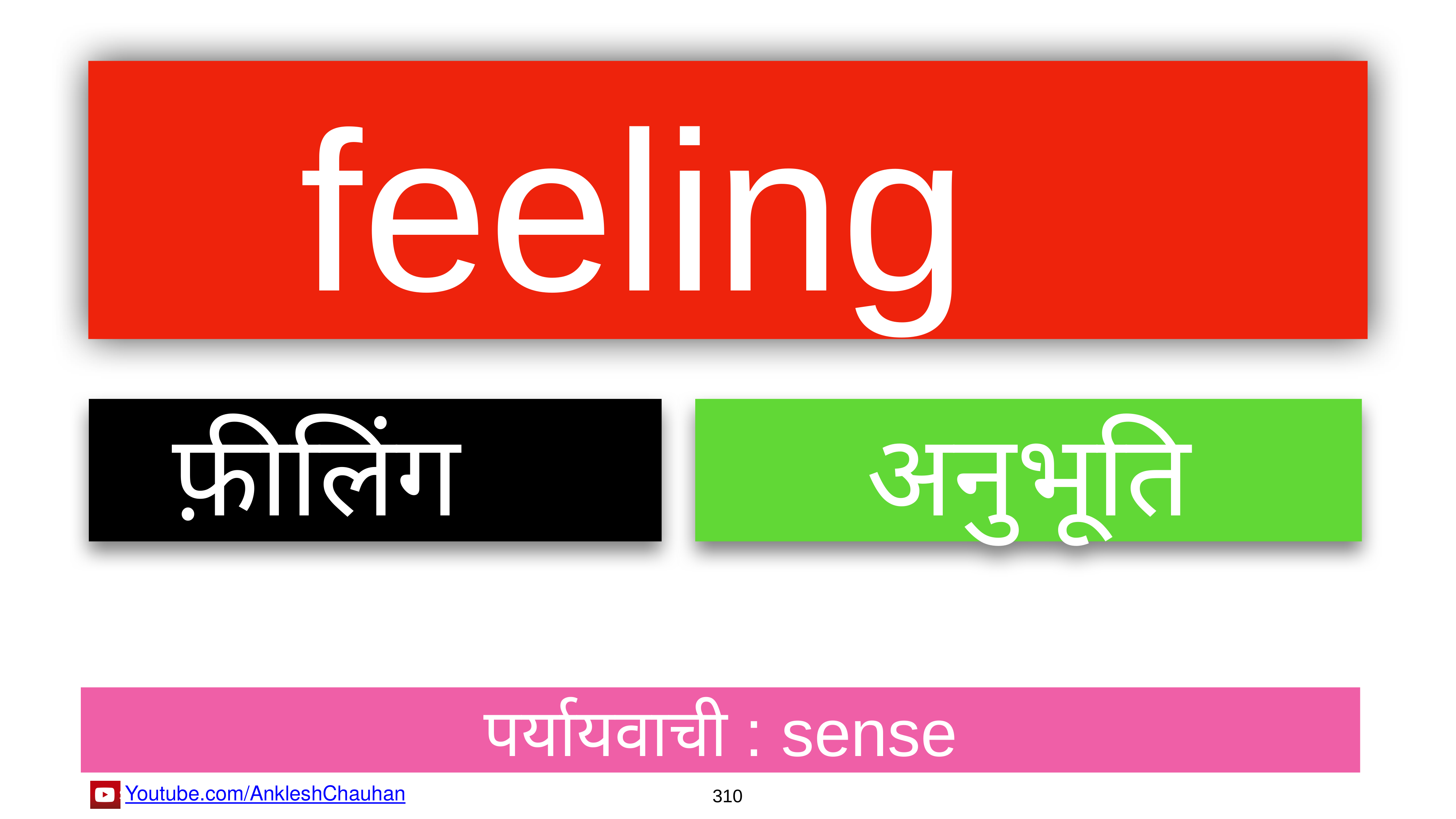

feeling
फ़ीलिंग
अनुभूति
पर्यायवाची : sense
310